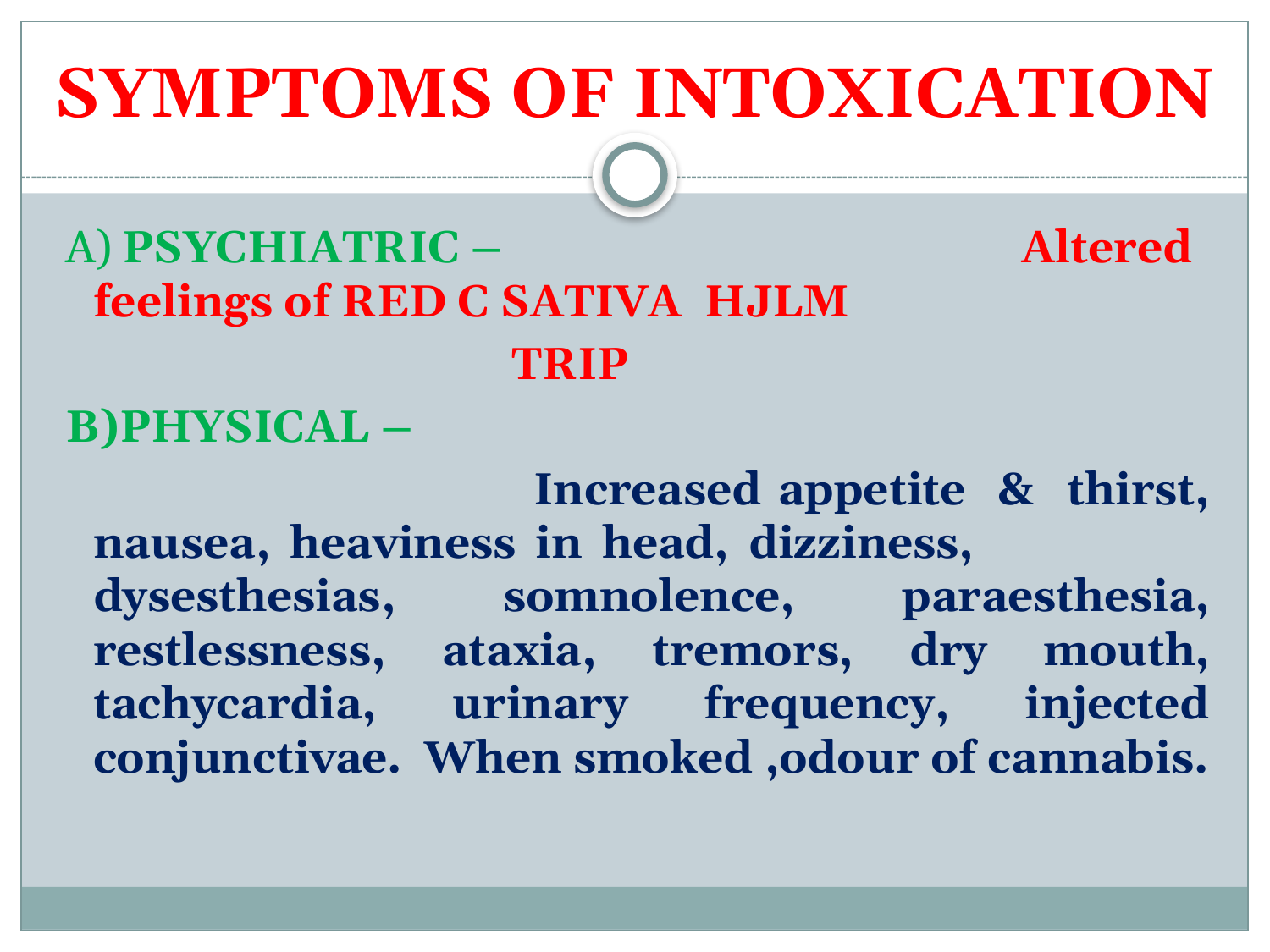

# SYMPTOMS OF INTOXICATION
 A) PSYCHIATRIC –               					                             Altered feelings of RED C SATIVA  HJLM
                                        TRIP
 B)PHYSICAL –
                             Increased appetite  &  thirst, nausea, heaviness in head, dizziness,             dysesthesias, somnolence, paraesthesia, restlessness, ataxia, tremors, dry mouth, tachycardia, urinary frequency, injected conjunctivae.  When smoked ,odour of cannabis.